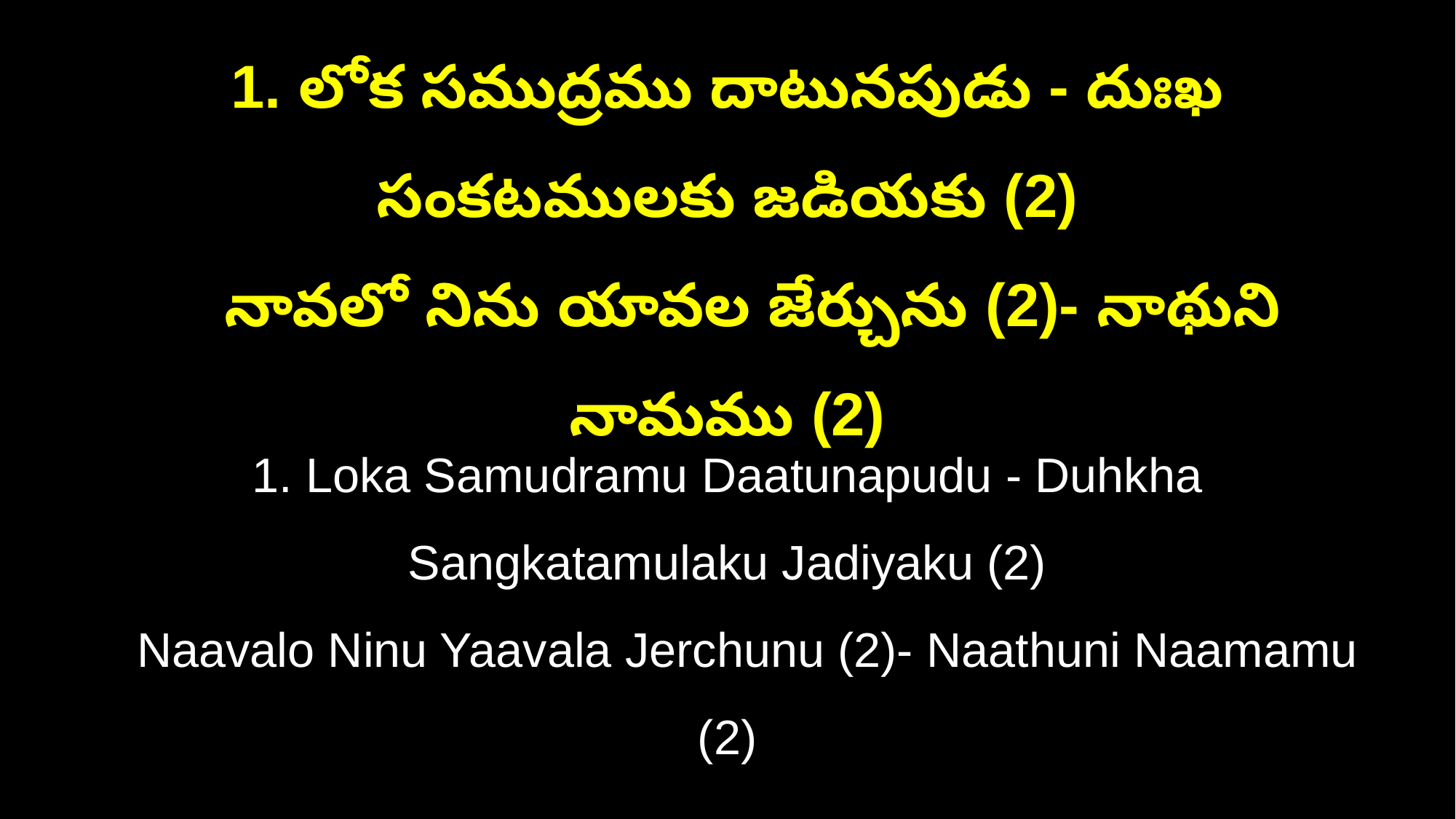

1. లోక సముద్రము దాటునపుడు - దుఃఖ సంకటములకు జడియకు (2)
   నావలో నిను యావల జేర్చును (2)- నాథుని నామము (2)
1. Loka Samudramu Daatunapudu - Duhkha Sangkatamulaku Jadiyaku (2)
   Naavalo Ninu Yaavala Jerchunu (2)- Naathuni Naamamu (2)